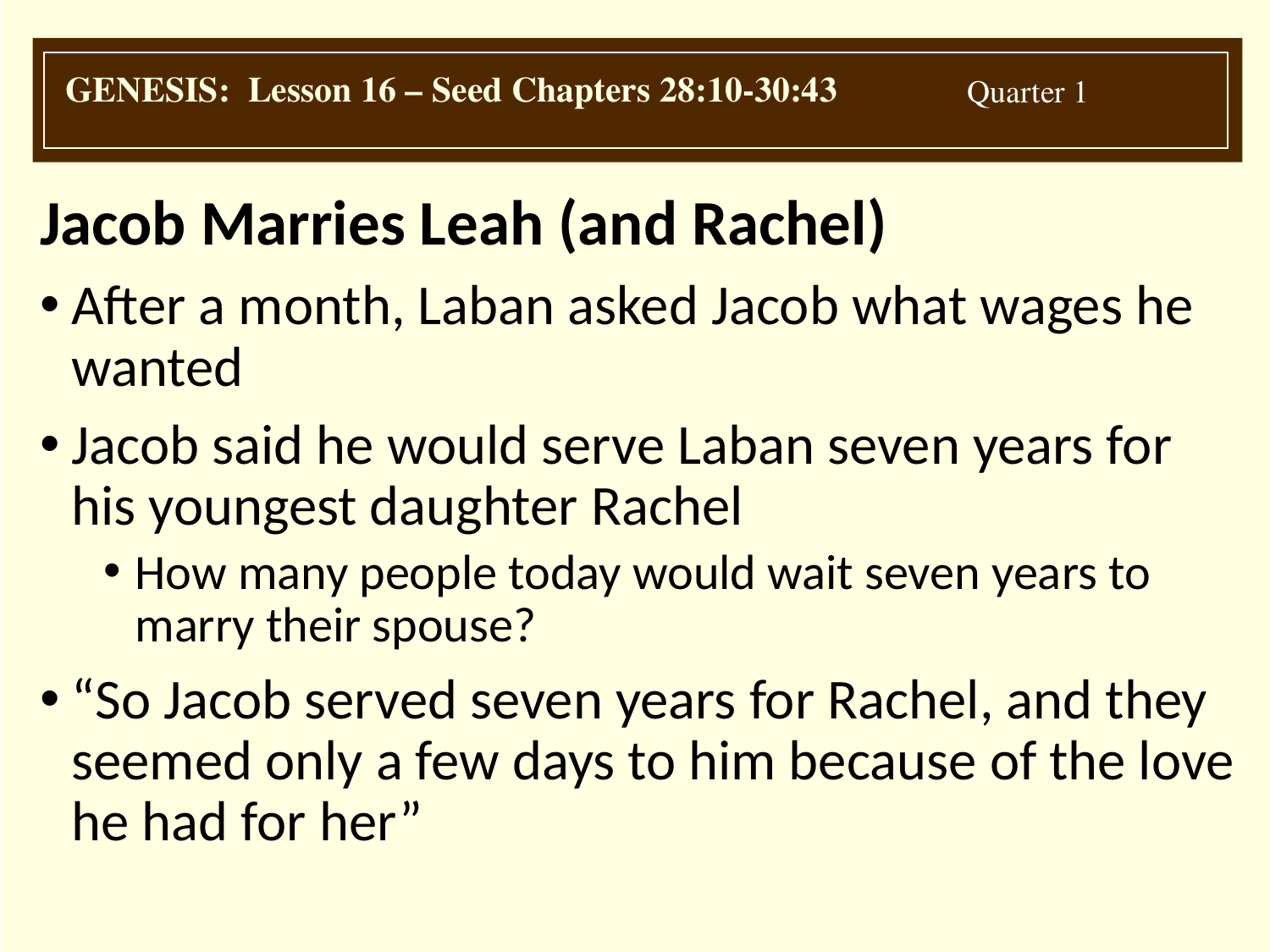

Jacob Marries Leah (and Rachel)
After a month, Laban asked Jacob what wages he wanted
Jacob said he would serve Laban seven years for his youngest daughter Rachel
How many people today would wait seven years to marry their spouse?
“So Jacob served seven years for Rachel, and they seemed only a few days to him because of the love he had for her”